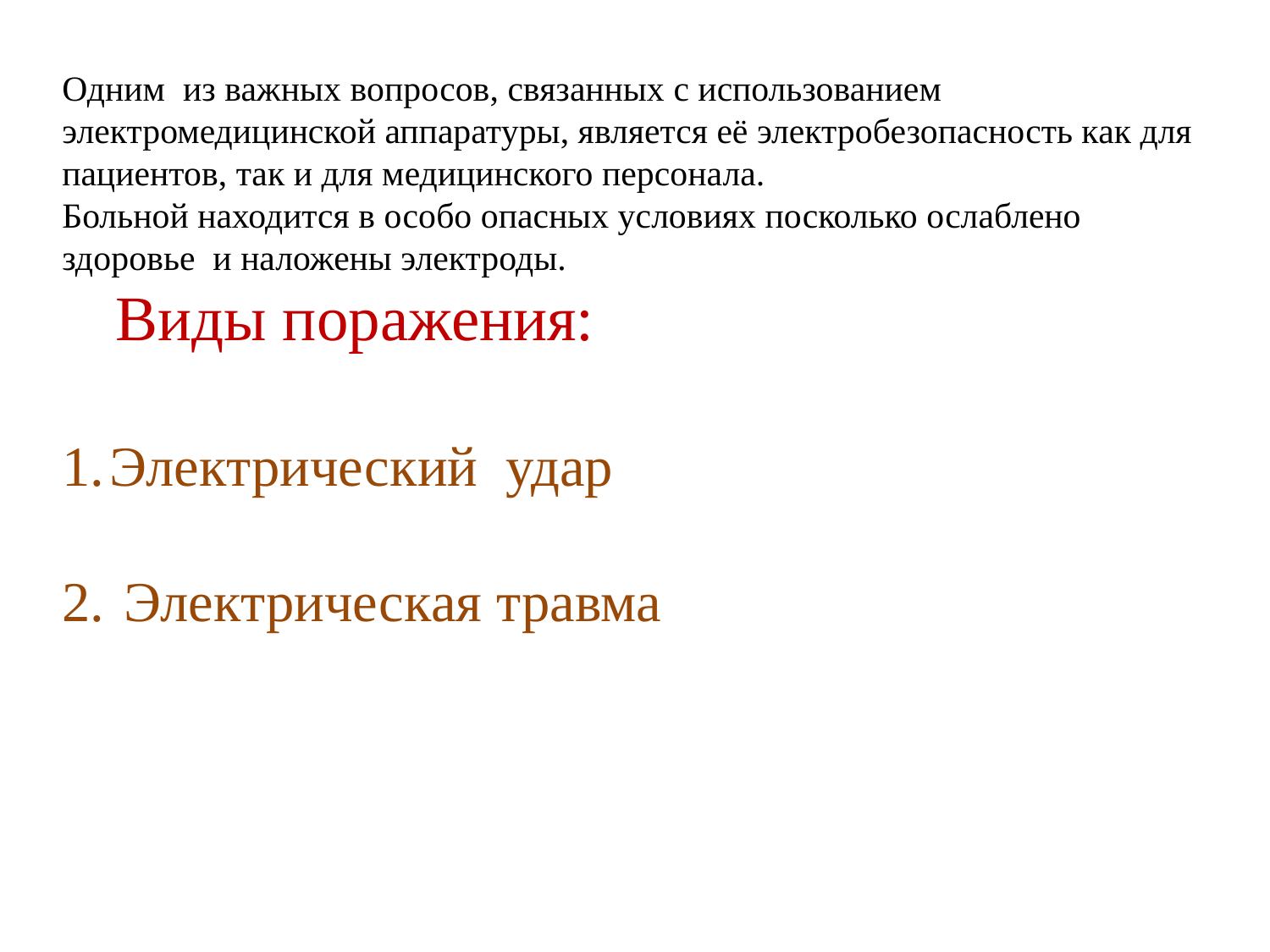

Одним  из важных вопросов, связанных с использованием электромедицинской аппаратуры, является её электробезопасность как для пациентов, так и для медицинского персонала.
Больной находится в особо опасных условиях посколько ослаблено здоровье  и наложены электроды.
      Виды поражения:

Электрический  удар

 Электрическая травма